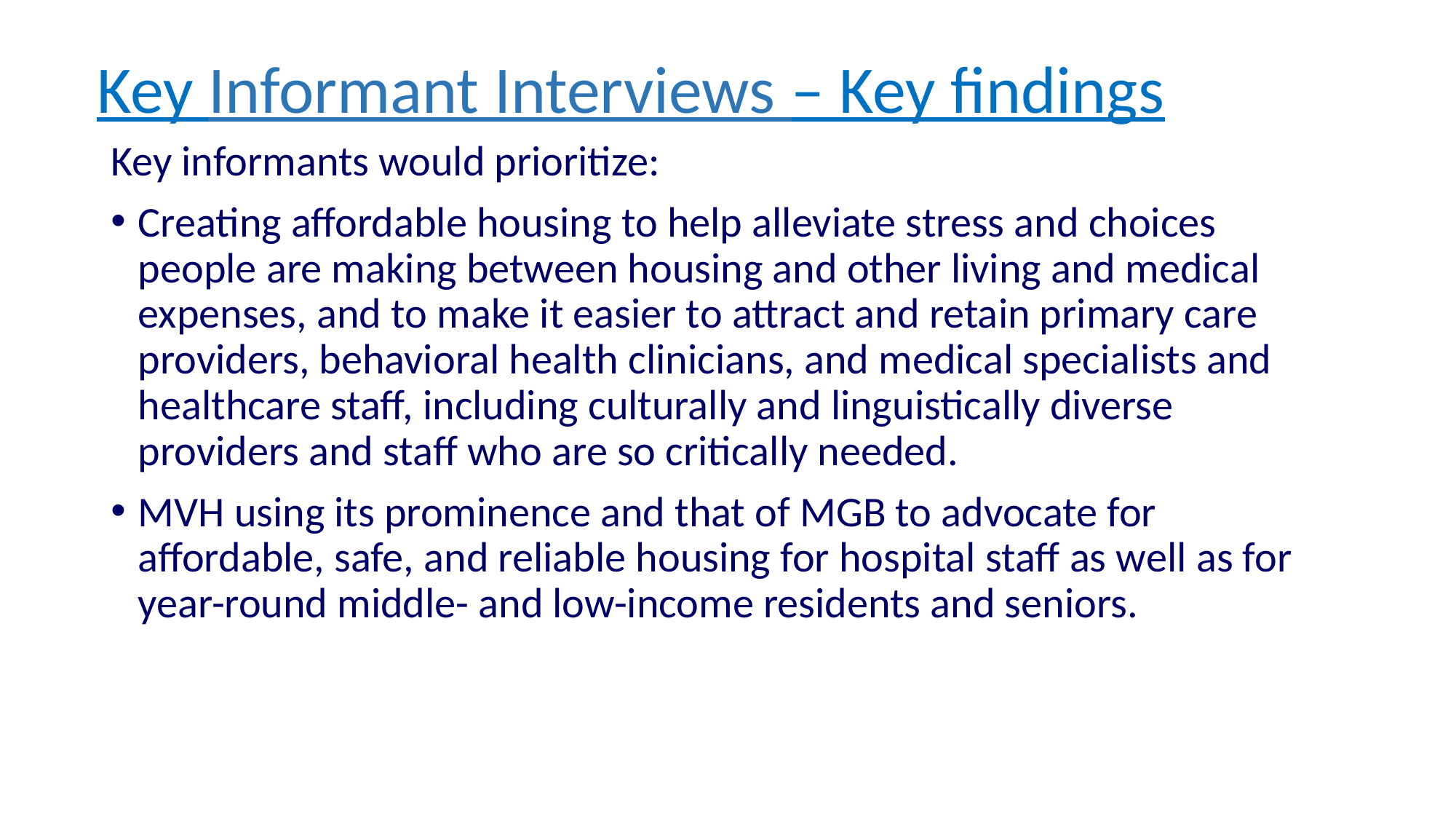

Key Informant Interviews – Key findings
Key informants would prioritize:
Creating affordable housing to help alleviate stress and choices people are making between housing and other living and medical expenses, and to make it easier to attract and retain primary care providers, behavioral health clinicians, and medical specialists and healthcare staff, including culturally and linguistically diverse providers and staff who are so critically needed.
MVH using its prominence and that of MGB to advocate for affordable, safe, and reliable housing for hospital staff as well as for year-round middle- and low-income residents and seniors.